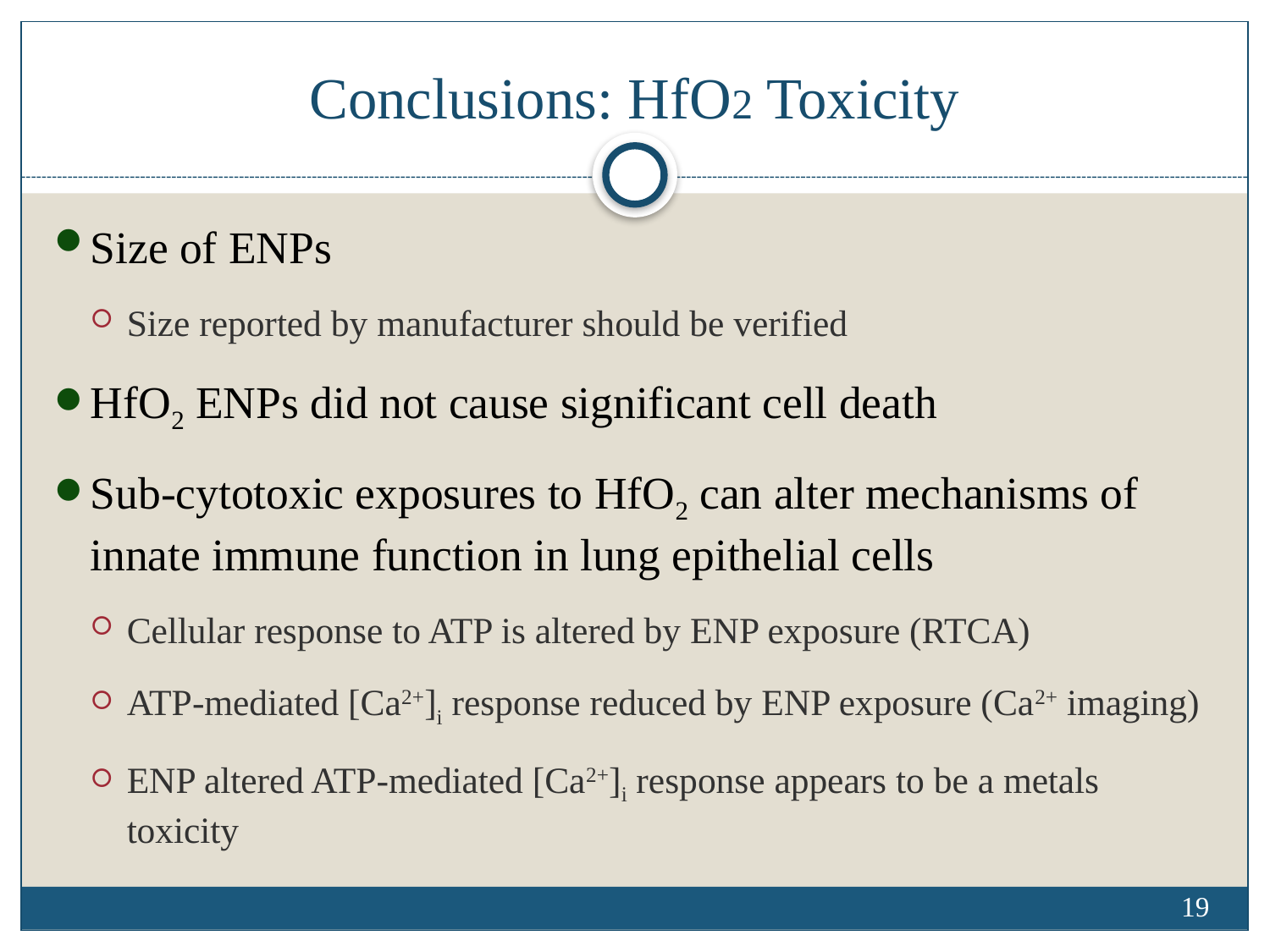

# Conclusions: HfO2 Toxicity
Size of ENPs
Size reported by manufacturer should be verified
HfO2 ENPs did not cause significant cell death
Sub-cytotoxic exposures to HfO2 can alter mechanisms of innate immune function in lung epithelial cells
Cellular response to ATP is altered by ENP exposure (RTCA)
ATP-mediated [Ca2+]i response reduced by ENP exposure (Ca2+ imaging)
ENP altered ATP-mediated [Ca2+]i response appears to be a metals toxicity
19